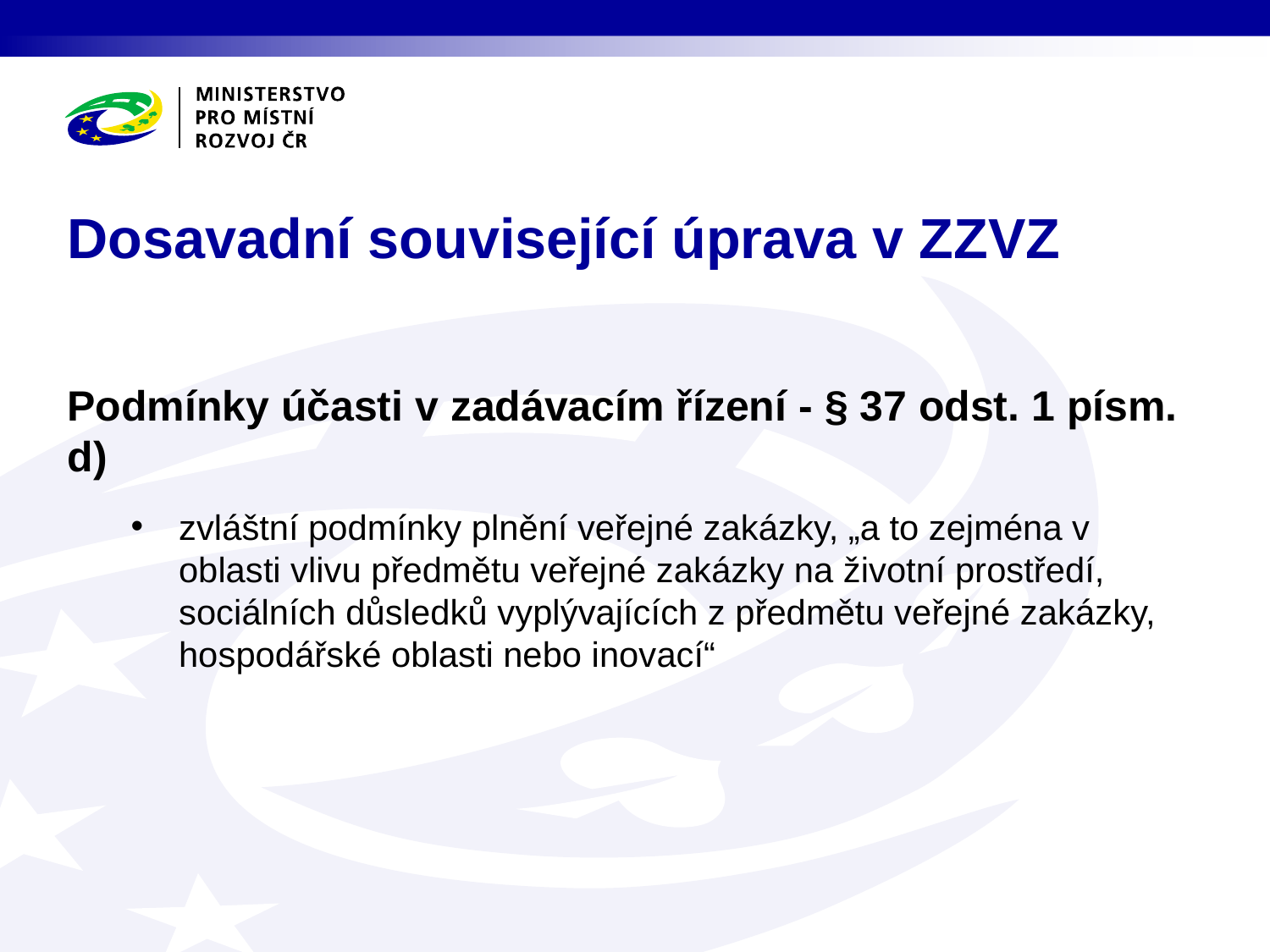

# Dosavadní související úprava v ZZVZ

Podmínky účasti v zadávacím řízení - § 37 odst. 1 písm. d)
zvláštní podmínky plnění veřejné zakázky, „a to zejména v oblasti vlivu předmětu veřejné zakázky na životní prostředí, sociálních důsledků vyplývajících z předmětu veřejné zakázky, hospodářské oblasti nebo inovací“